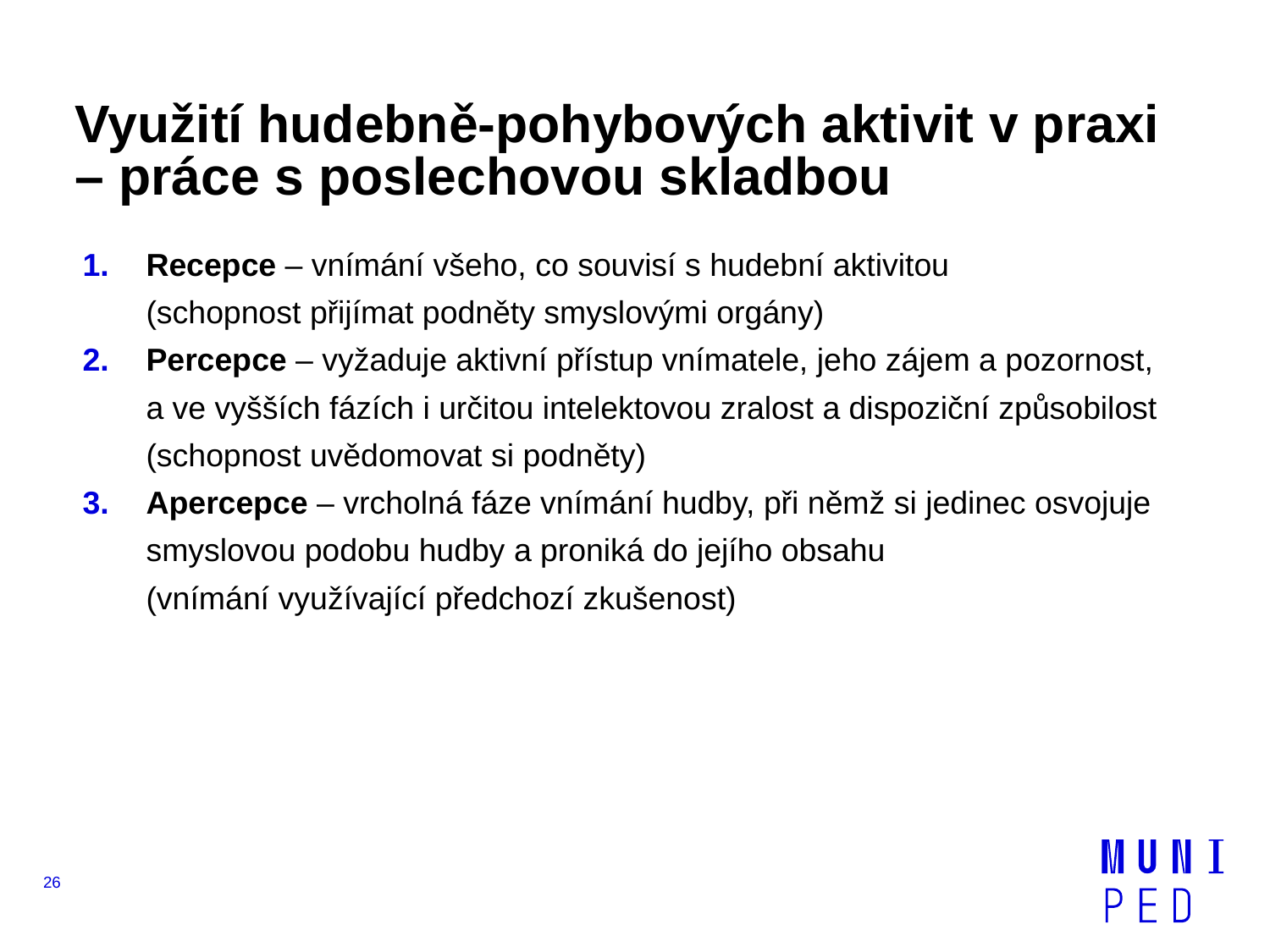

# Využití hudebně-pohybových aktivit v praxi – práce s poslechovou skladbou
Recepce – vnímání všeho, co souvisí s hudební aktivitou
(schopnost přijímat podněty smyslovými orgány)
Percepce – vyžaduje aktivní přístup vnímatele, jeho zájem a pozornost, a ve vyšších fázích i určitou intelektovou zralost a dispoziční způsobilost
(schopnost uvědomovat si podněty)
Apercepce – vrcholná fáze vnímání hudby, při němž si jedinec osvojuje smyslovou podobu hudby a proniká do jejího obsahu
(vnímání využívající předchozí zkušenost)

26